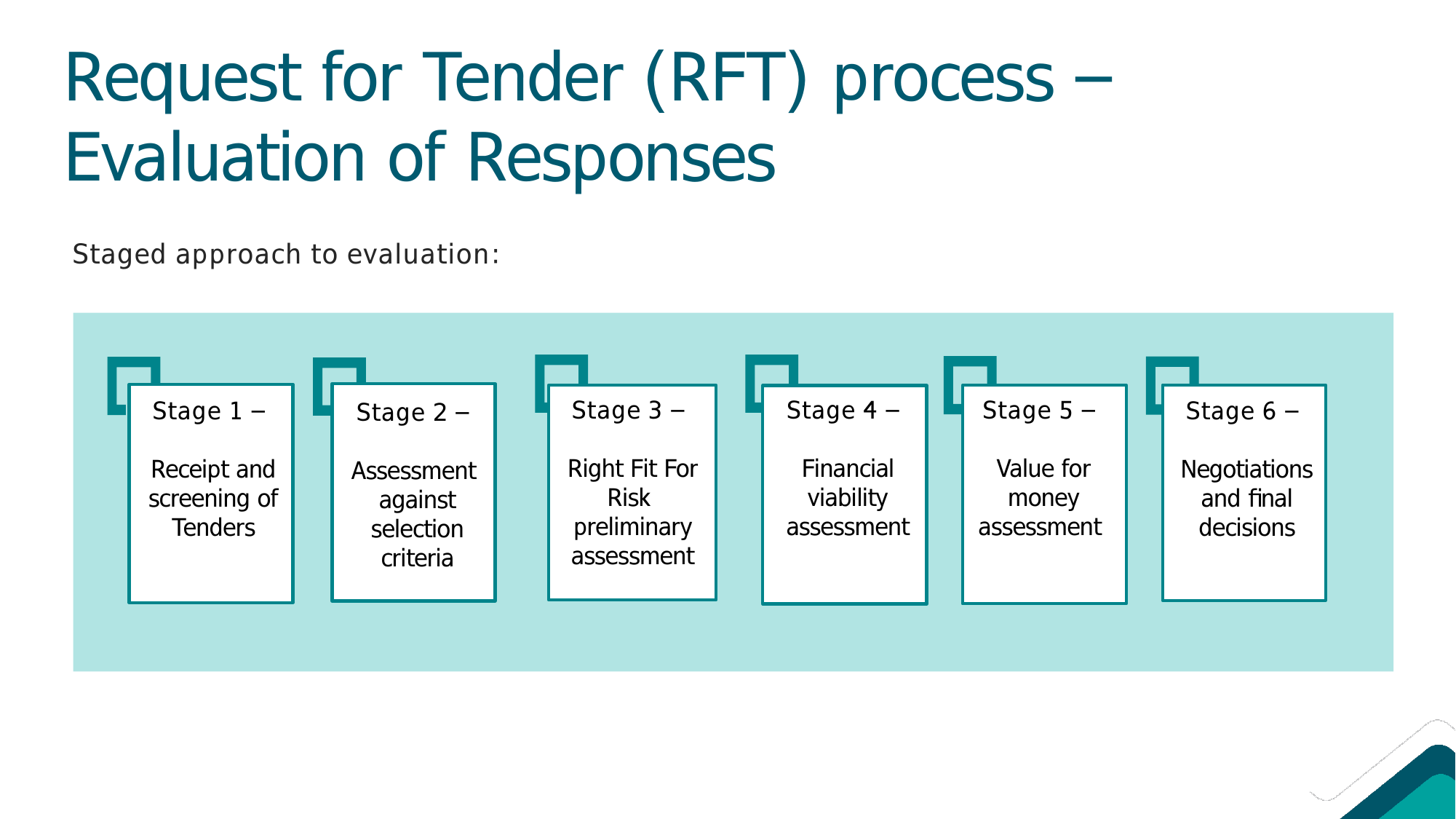

# Request for Tender (RFT) process – Evaluation of Responses
Staged approach to evaluation:

Stage 1 –

Receipt and screening of Tenders
Stage 3 –

Right Fit For Risk
preliminary
assessment

Stage 4 –

Financial viability assessment
Stage 5 –

Value for money assessment
Stage 6 –

Negotiations and final decisions
Stage 2 –

Assessment  against selection criteria